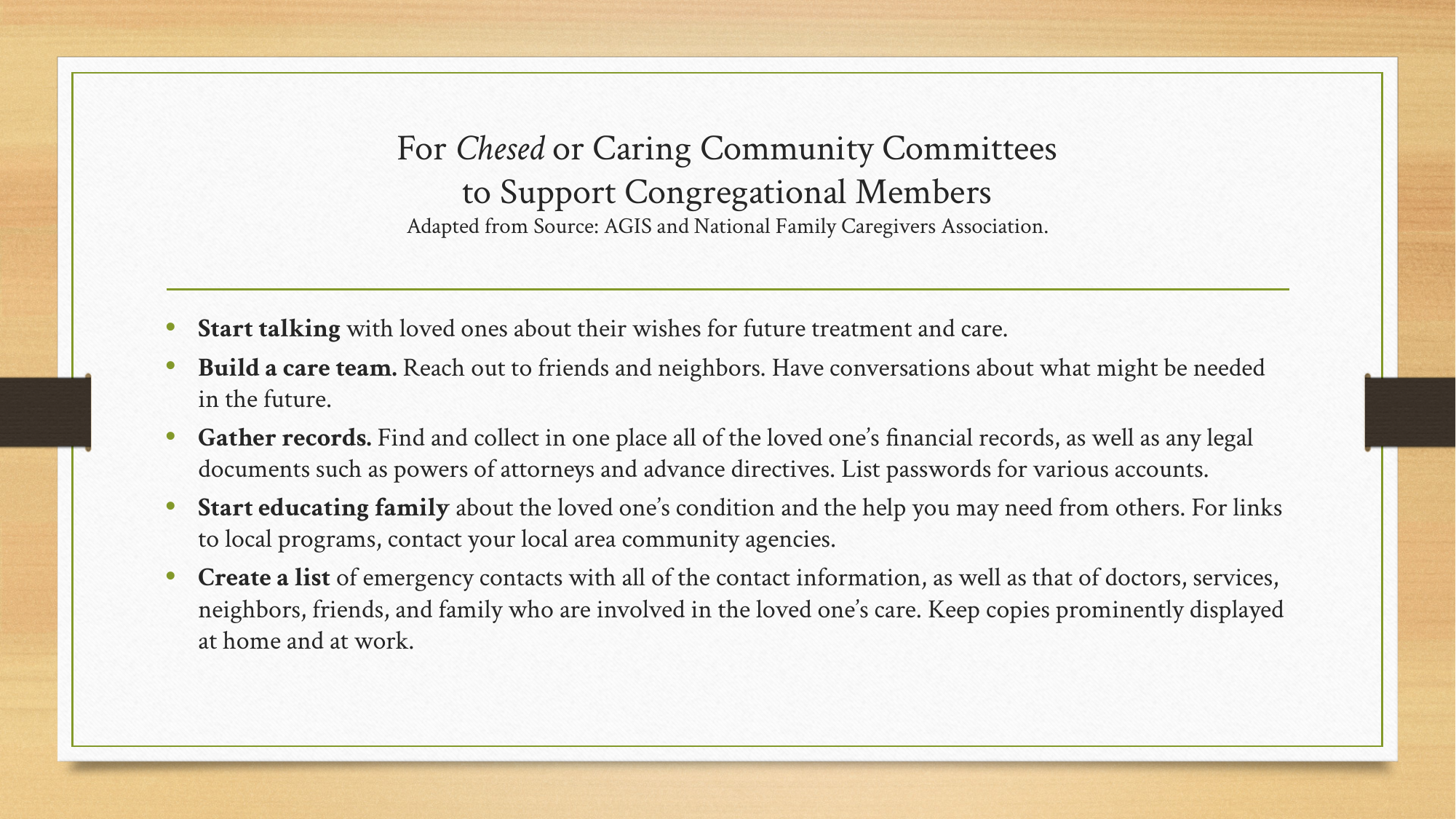

# For Chesed or Caring Community Committees to Support Congregational Members Adapted from Source: AGIS and National Family Caregivers Association.
Start talking with loved ones about their wishes for future treatment and care.
Build a care team. Reach out to friends and neighbors. Have conversations about what might be needed in the future.
Gather records. Find and collect in one place all of the loved one’s ﬁnancial records, as well as any legal documents such as powers of attorneys and advance directives. List passwords for various accounts.
Start educating family about the loved one’s condition and the help you may need from others. For links to local programs, contact your local area community agencies.
Create a list of emergency contacts with all of the contact information, as well as that of doctors, services, neighbors, friends, and family who are involved in the loved one’s care. Keep copies prominently displayed at home and at work.